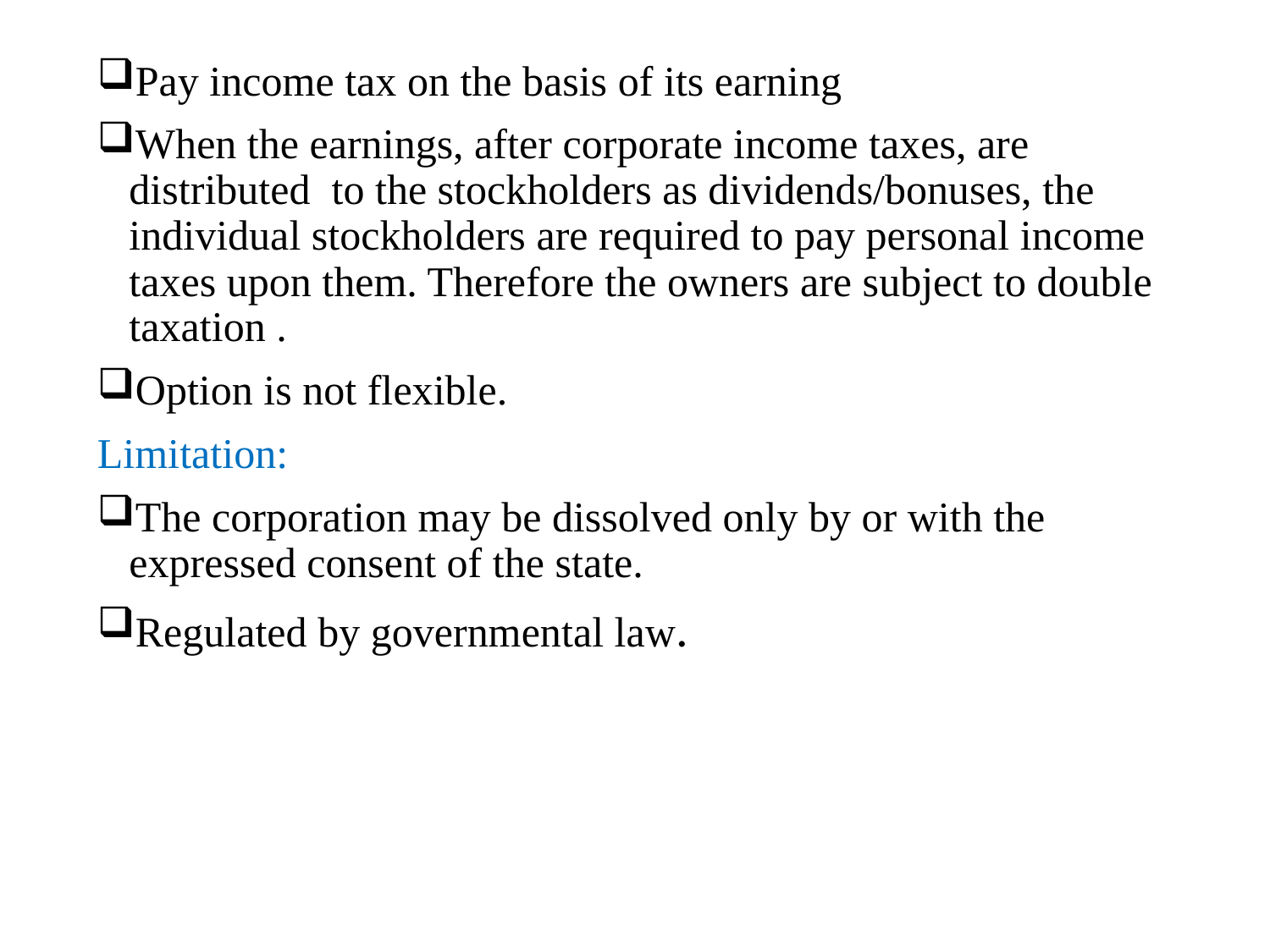

Pay income tax on the basis of its earning
When the earnings, after corporate income taxes, are distributed  to the stockholders as dividends/bonuses, the individual stockholders are required to pay personal income taxes upon them. Therefore the owners are subject to double taxation .
Option is not flexible.
Limitation:
The corporation may be dissolved only by or with the expressed consent of the state.
Regulated by governmental law.